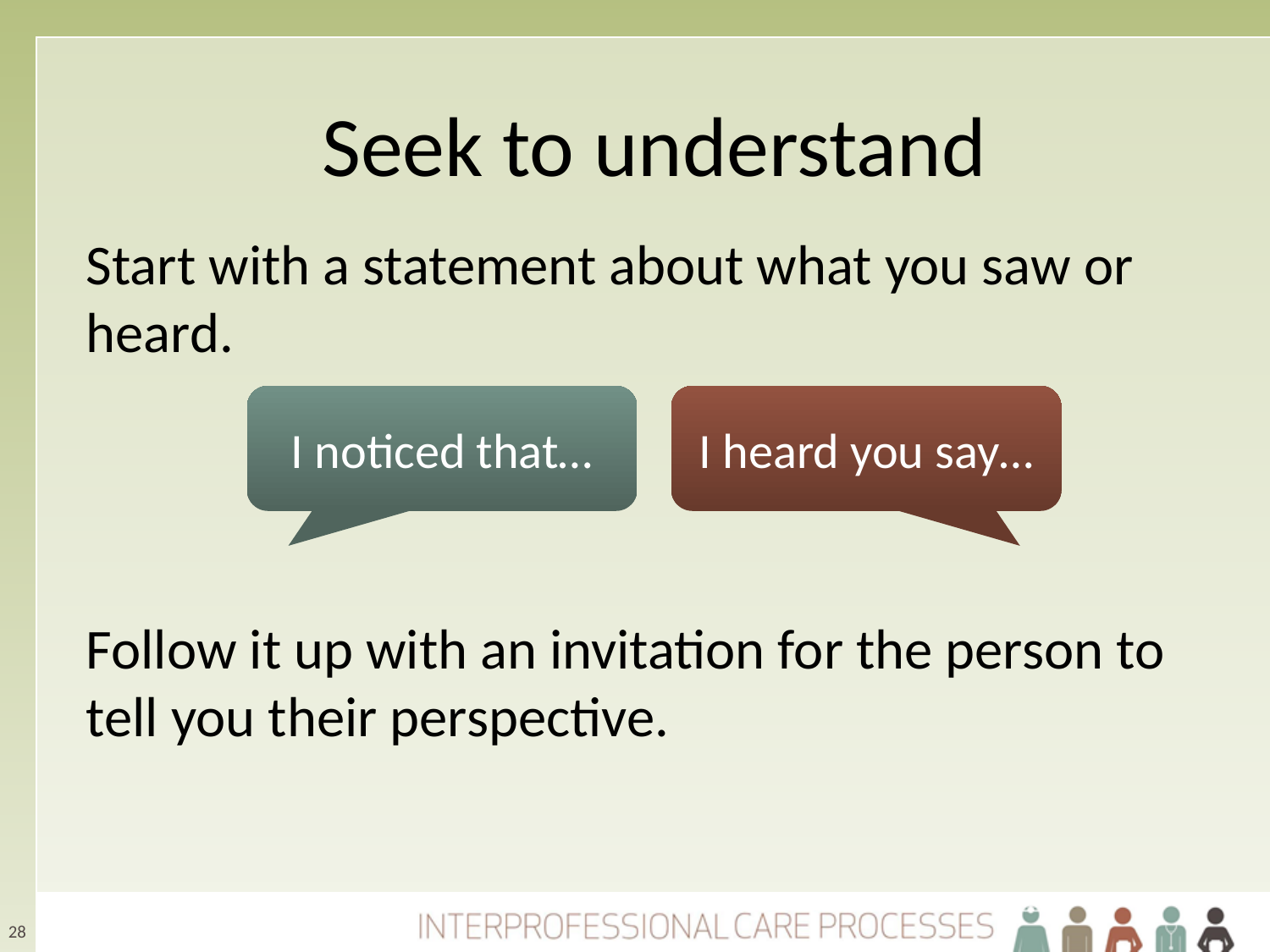

# Seek to understand

Start with a statement about what you saw or heard.

Follow it up with an invitation for the person to tell you their perspective.
I noticed that…
I heard you say…